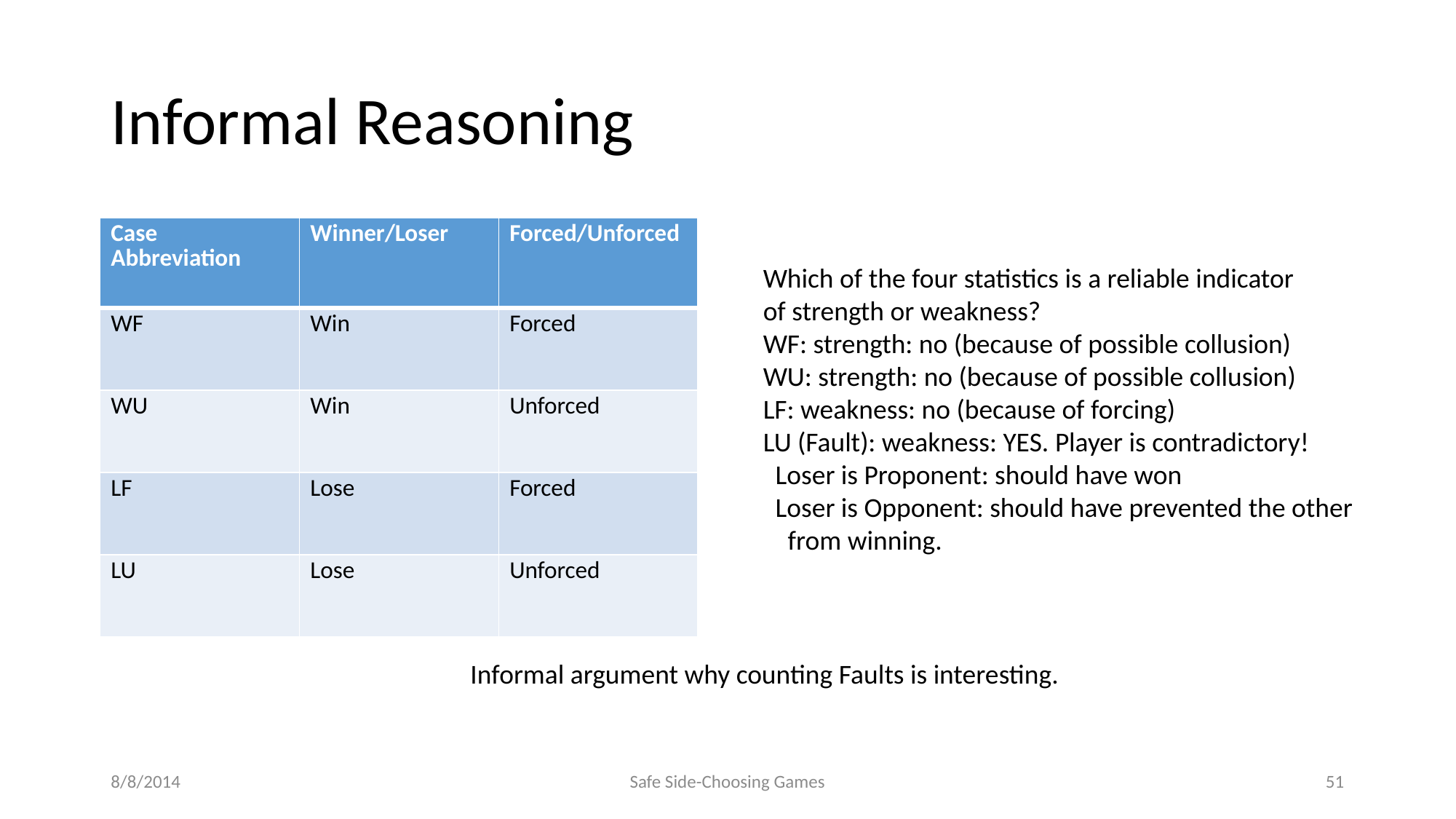

# Informal Reasoning
| Case Abbreviation | Winner/Loser | Forced/Unforced |
| --- | --- | --- |
| WF | Win | Forced |
| WU | Win | Unforced |
| LF | Lose | Forced |
| LU | Lose | Unforced |
Which of the four statistics is a reliable indicator
of strength or weakness?
WF: strength: no (because of possible collusion)
WU: strength: no (because of possible collusion)
LF: weakness: no (because of forcing)
LU (Fault): weakness: YES. Player is contradictory!
  Loser is Proponent: should have won
  Loser is Opponent: should have prevented the other
    from winning.

Informal argument why counting Faults is interesting.
8/8/2014
Safe Side-Choosing Games
51